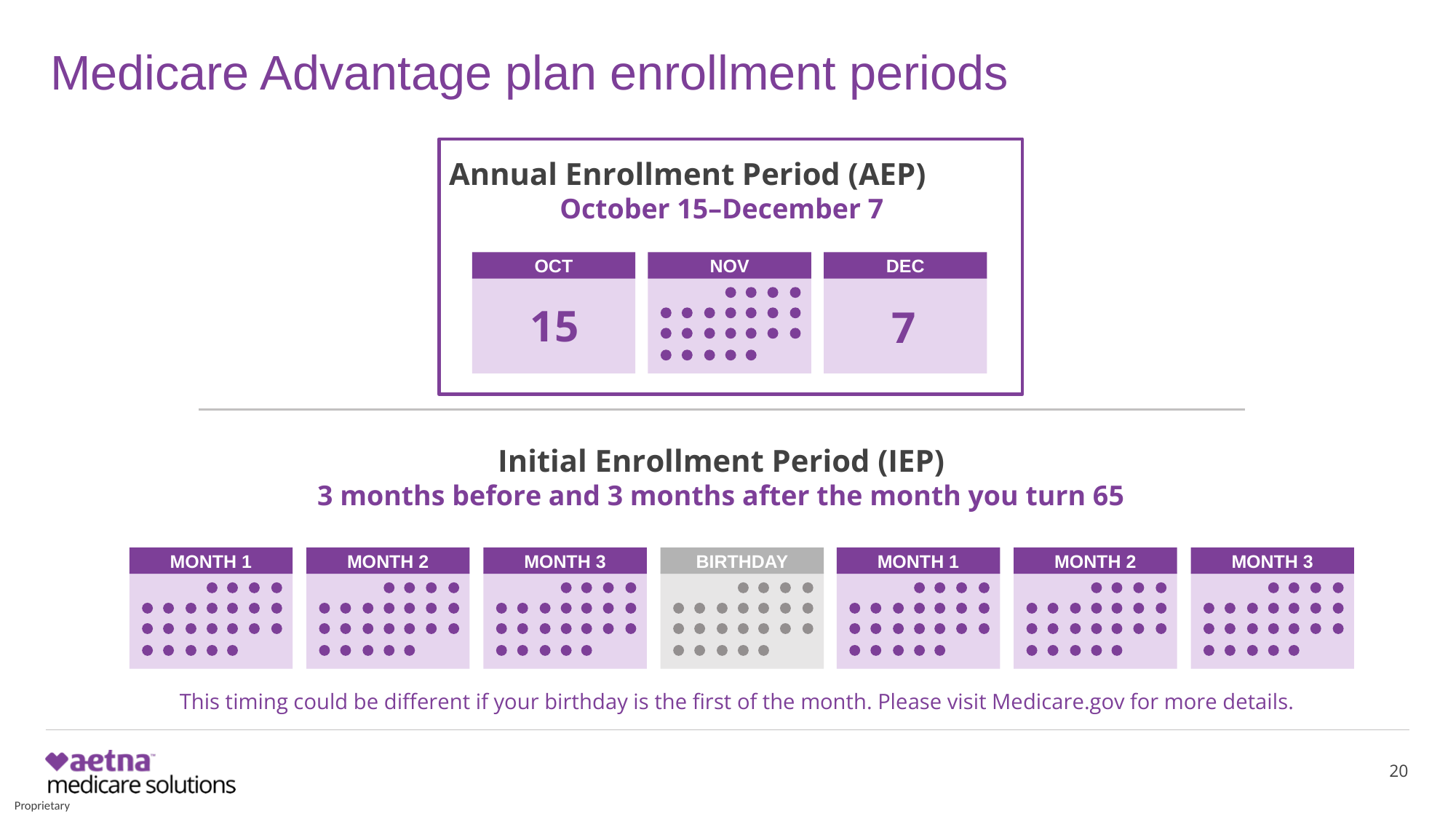

Medicare Advantage plan enrollment periods

Annual Enrollment Period (AEP)
October 15–December 7
OCT
NOV
DEC

15
7

Initial Enrollment Period (IEP)
3 months before and 3 months after the month you turn 65
MONTH 1

MONTH 2

MONTH 3

BIRTHDAY
MONTH 1

MONTH 2

MONTH 3

This timing could be different if your birthday is the first of the month. Please visit Medicare.gov for more details.